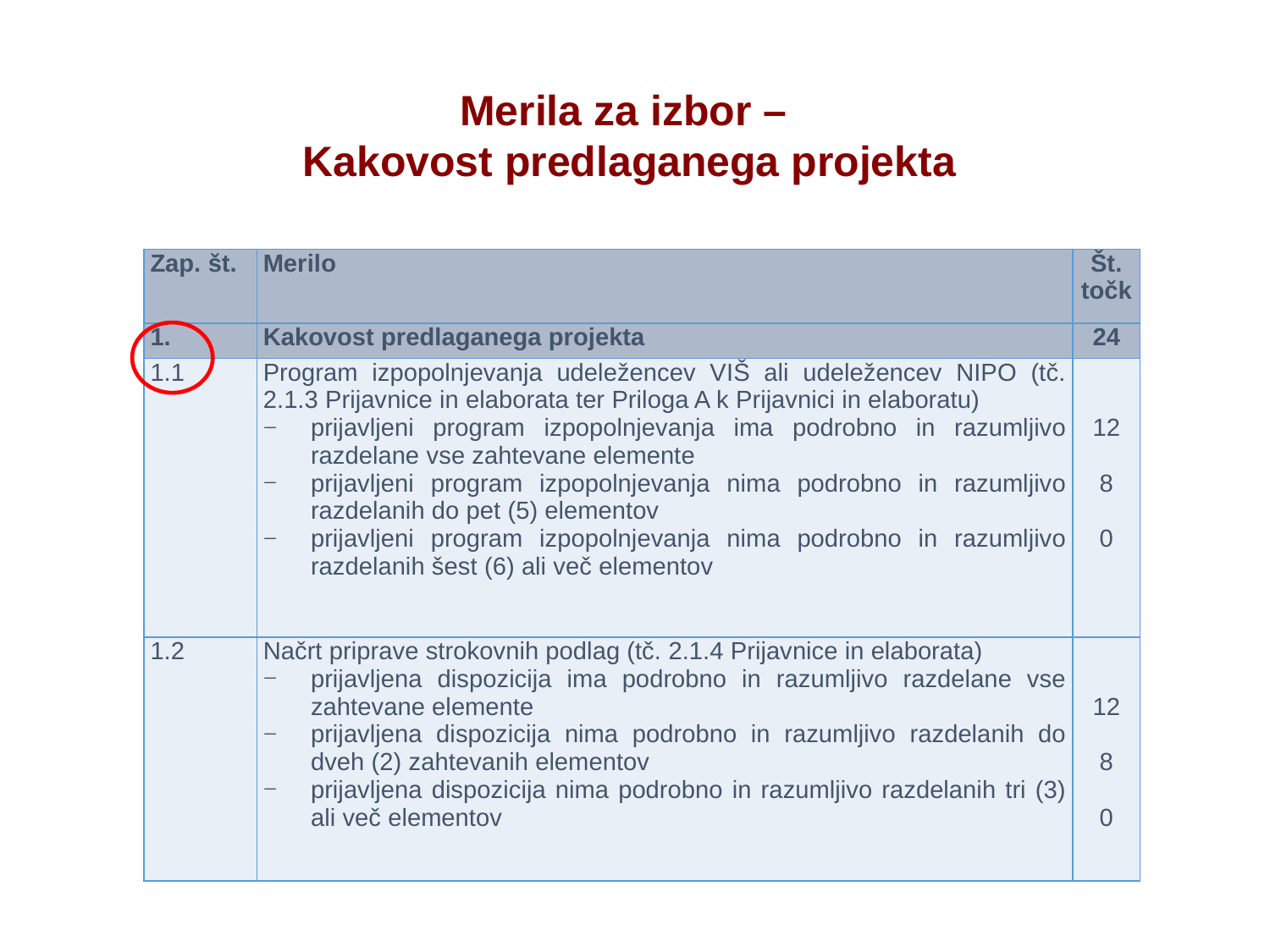

Merila za izbor –
Kakovost predlaganega projekta
| Zap. št. | Merilo | Št. točk |
| --- | --- | --- |
| 1. | Kakovost predlaganega projekta | 24 |
| 1.1 | Program izpopolnjevanja udeležencev VIŠ ali udeležencev NIPO (tč. 2.1.3 Prijavnice in elaborata ter Priloga A k Prijavnici in elaboratu) prijavljeni program izpopolnjevanja ima podrobno in razumljivo razdelane vse zahtevane elemente prijavljeni program izpopolnjevanja nima podrobno in razumljivo razdelanih do pet (5) elementov prijavljeni program izpopolnjevanja nima podrobno in razumljivo razdelanih šest (6) ali več elementov | 12   8   0 |
| 1.2 | Načrt priprave strokovnih podlag (tč. 2.1.4 Prijavnice in elaborata) prijavljena dispozicija ima podrobno in razumljivo razdelane vse zahtevane elemente prijavljena dispozicija nima podrobno in razumljivo razdelanih do dveh (2) zahtevanih elementov prijavljena dispozicija nima podrobno in razumljivo razdelanih tri (3) ali več elementov | 12   8   0 |

37